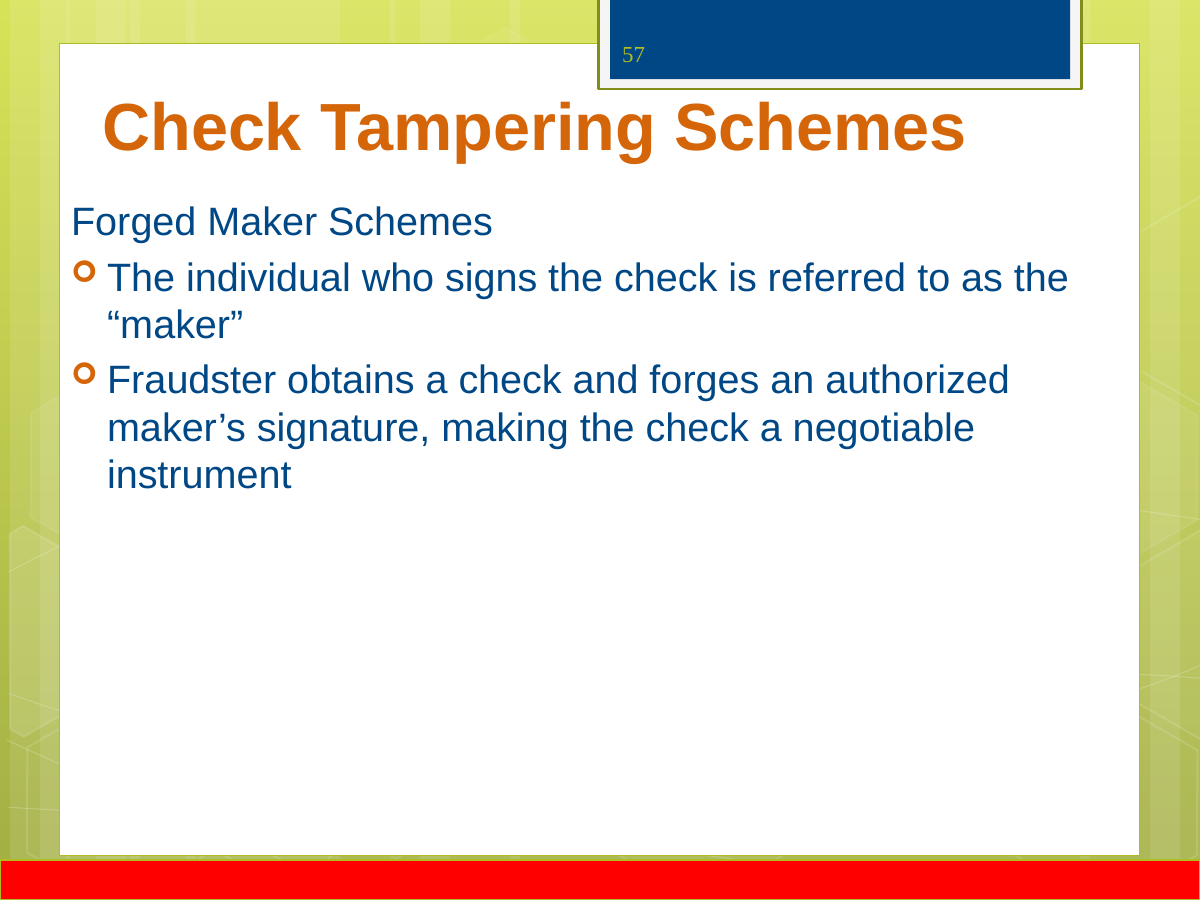

57
# Check Tampering Schemes
Forged Maker Schemes
The individual who signs the check is referred to as the “maker”
Fraudster obtains a check and forges an authorized maker’s signature, making the check a negotiable instrument